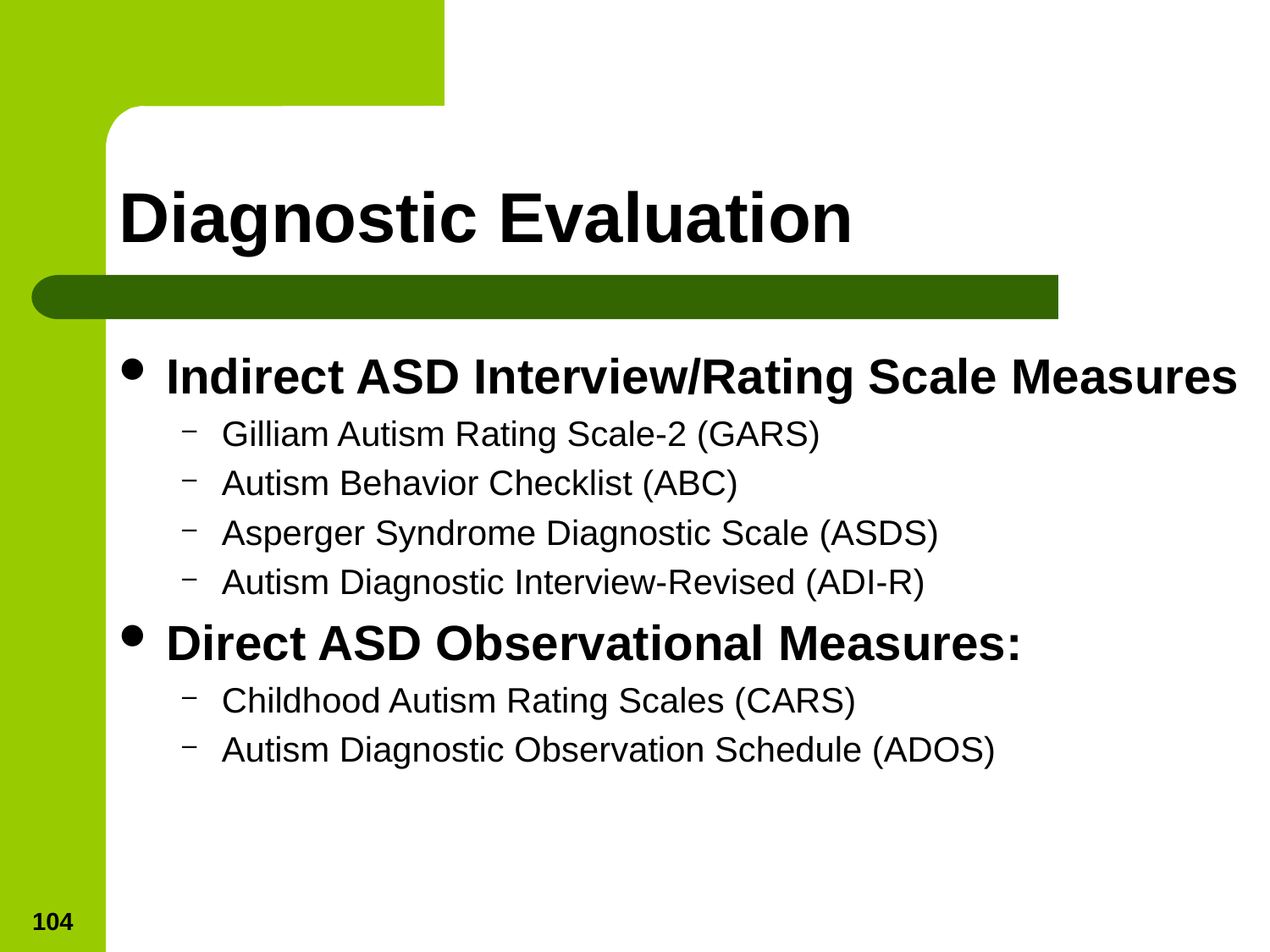

# Diagnostic Evaluation
Indirect ASD Interview/Rating Scale Measures
Gilliam Autism Rating Scale-2 (GARS)
Autism Behavior Checklist (ABC)
Asperger Syndrome Diagnostic Scale (ASDS)
Autism Diagnostic Interview-Revised (ADI-R)
Direct ASD Observational Measures:
Childhood Autism Rating Scales (CARS)
Autism Diagnostic Observation Schedule (ADOS)

104